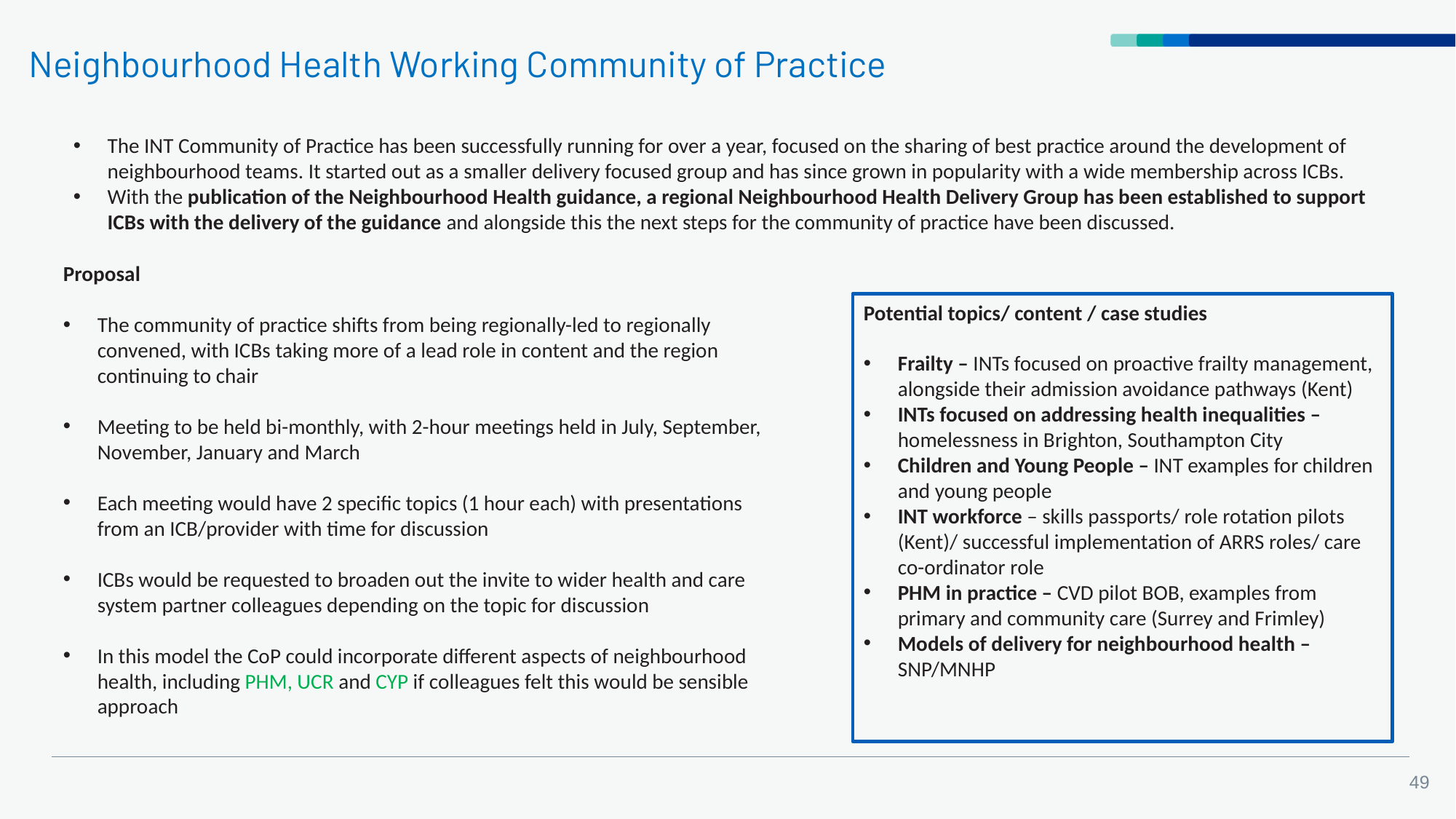

Neighbourhood Health Working Community of Practice
The INT Community of Practice has been successfully running for over a year, focused on the sharing of best practice around the development of neighbourhood teams. It started out as a smaller delivery focused group and has since grown in popularity with a wide membership across ICBs.
With the publication of the Neighbourhood Health guidance, a regional Neighbourhood Health Delivery Group has been established to support ICBs with the delivery of the guidance and alongside this the next steps for the community of practice have been discussed.
Proposal

The community of practice shifts from being regionally-led to regionally convened, with ICBs taking more of a lead role in content and the region continuing to chair

Meeting to be held bi-monthly, with 2-hour meetings held in July, September, November, January and March

Each meeting would have 2 specific topics (1 hour each) with presentations from an ICB/provider with time for discussion

ICBs would be requested to broaden out the invite to wider health and care system partner colleagues depending on the topic for discussion

In this model the CoP could incorporate different aspects of neighbourhood health, including PHM, UCR and CYP if colleagues felt this would be sensible approach

Potential topics/ content / case studies

Frailty – INTs focused on proactive frailty management, alongside their admission avoidance pathways (Kent)
INTs focused on addressing health inequalities – homelessness in Brighton, Southampton City
Children and Young People – INT examples for children and young people
INT workforce – skills passports/ role rotation pilots (Kent)/ successful implementation of ARRS roles/ care co-ordinator role
PHM in practice – CVD pilot BOB, examples from primary and community care (Surrey and Frimley)
Models of delivery for neighbourhood health – SNP/MNHP